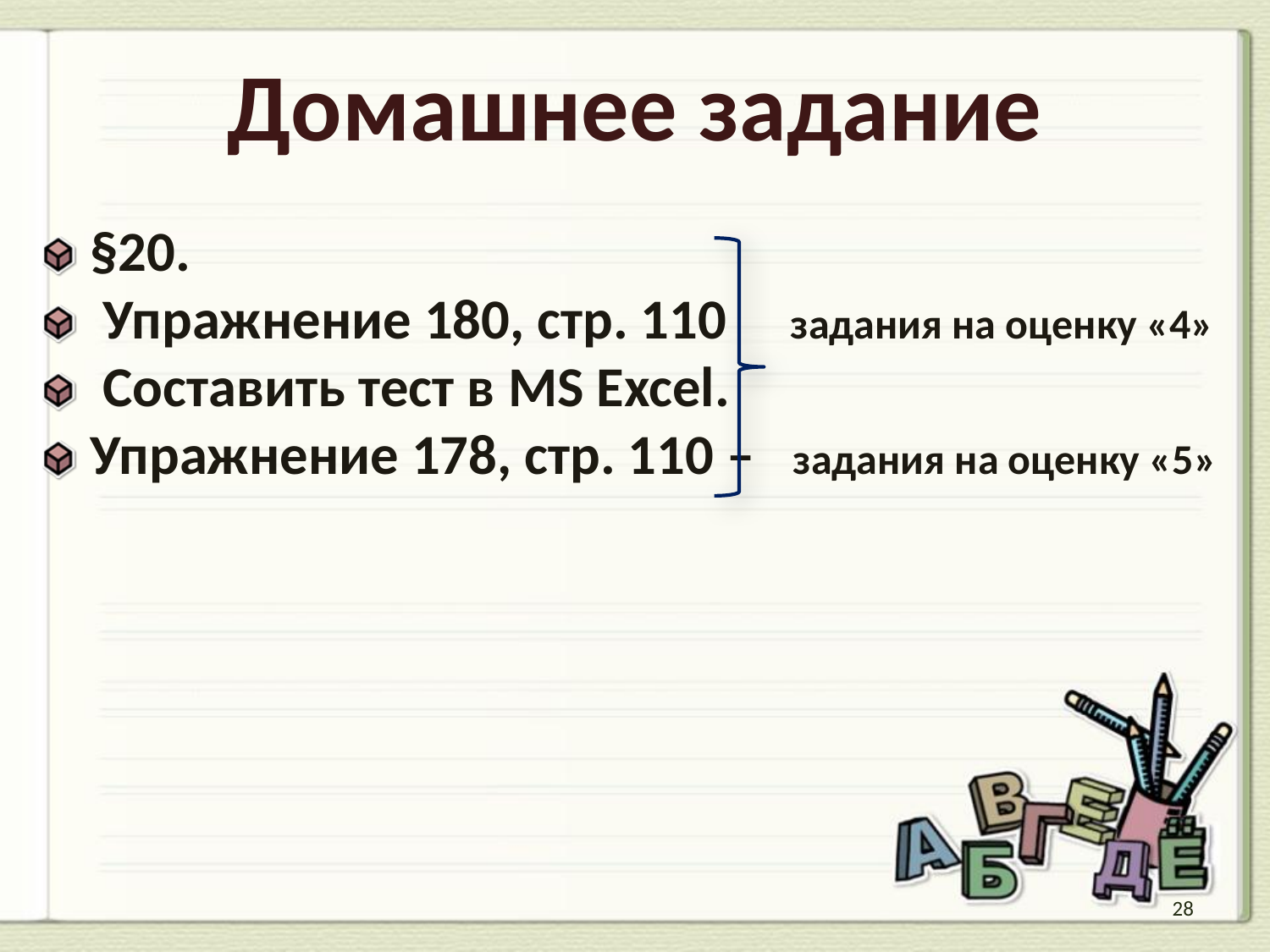

# Домашнее задание
§20.
 Упражнение 180, стр. 110     задания на оценку «4»
 Составить тест в MS Excel.
Упражнение 178, стр. 110 –   задания на оценку «5»

28